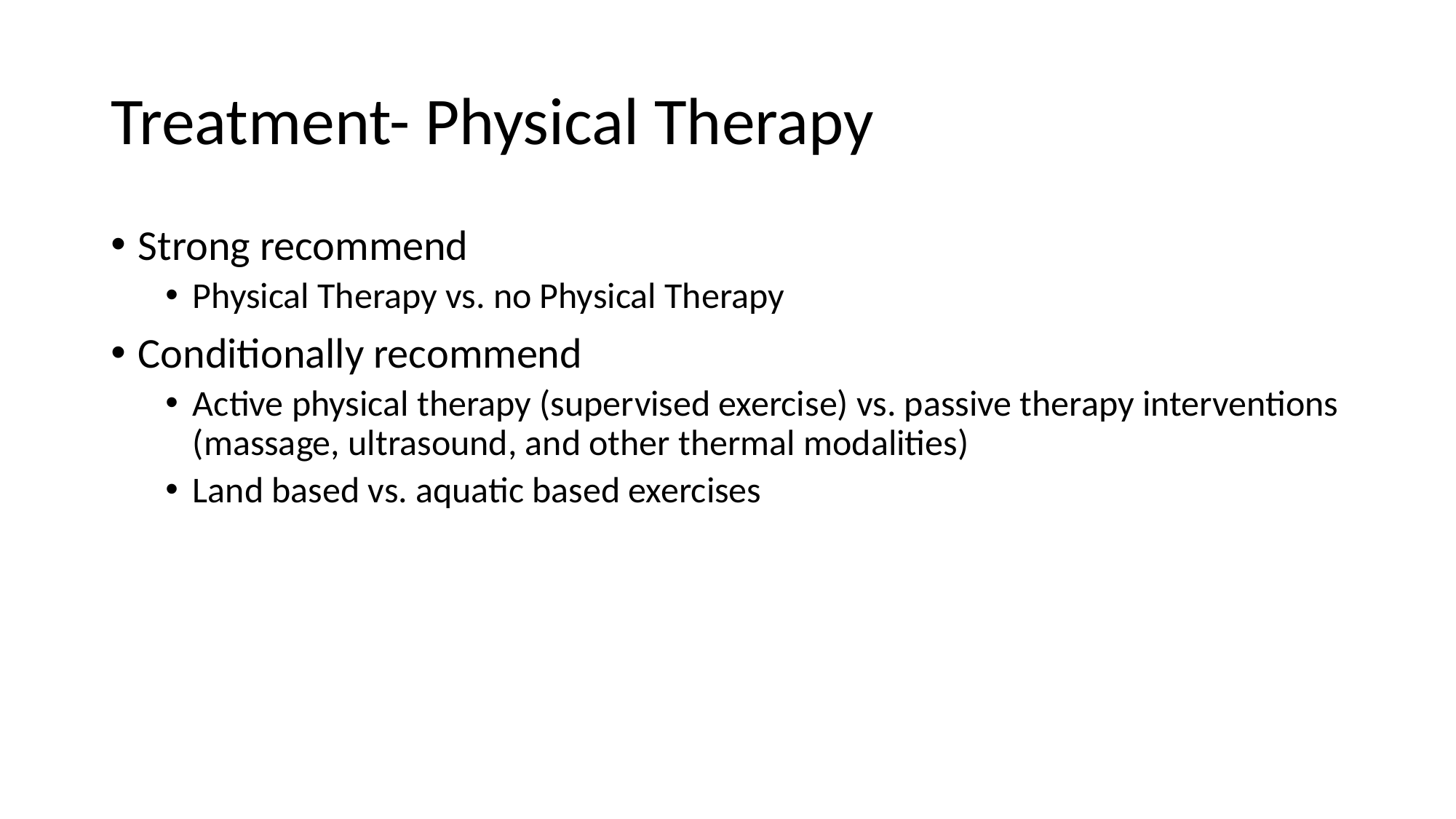

# Treatment- Physical Therapy
Strong recommend
Physical Therapy vs. no Physical Therapy
Conditionally recommend
Active physical therapy (supervised exercise) vs. passive therapy interventions (massage, ultrasound, and other thermal modalities)
Land based vs. aquatic based exercises